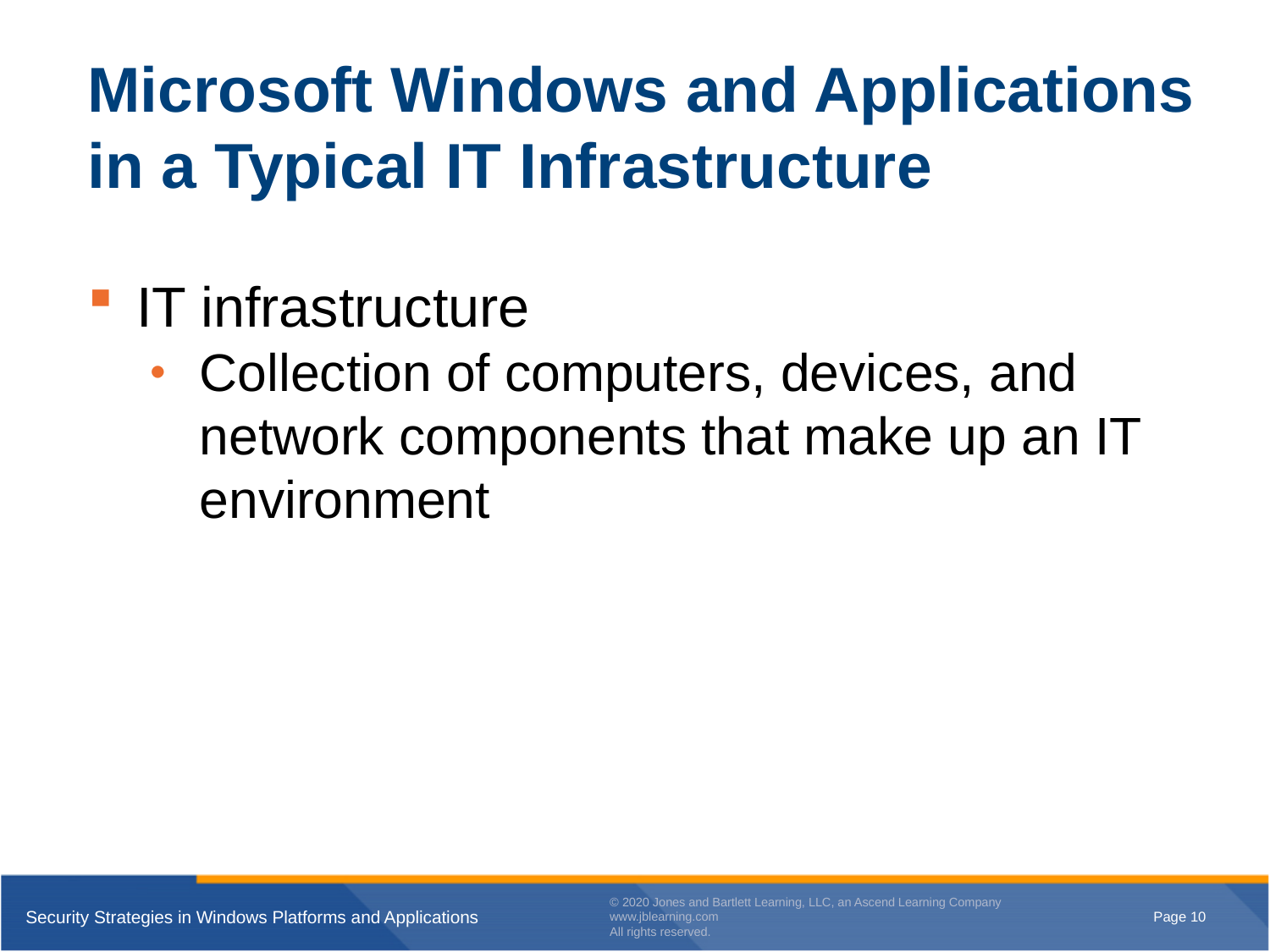

# Microsoft Windows and Applications in a Typical IT Infrastructure
IT infrastructure
Collection of computers, devices, and network components that make up an IT environment